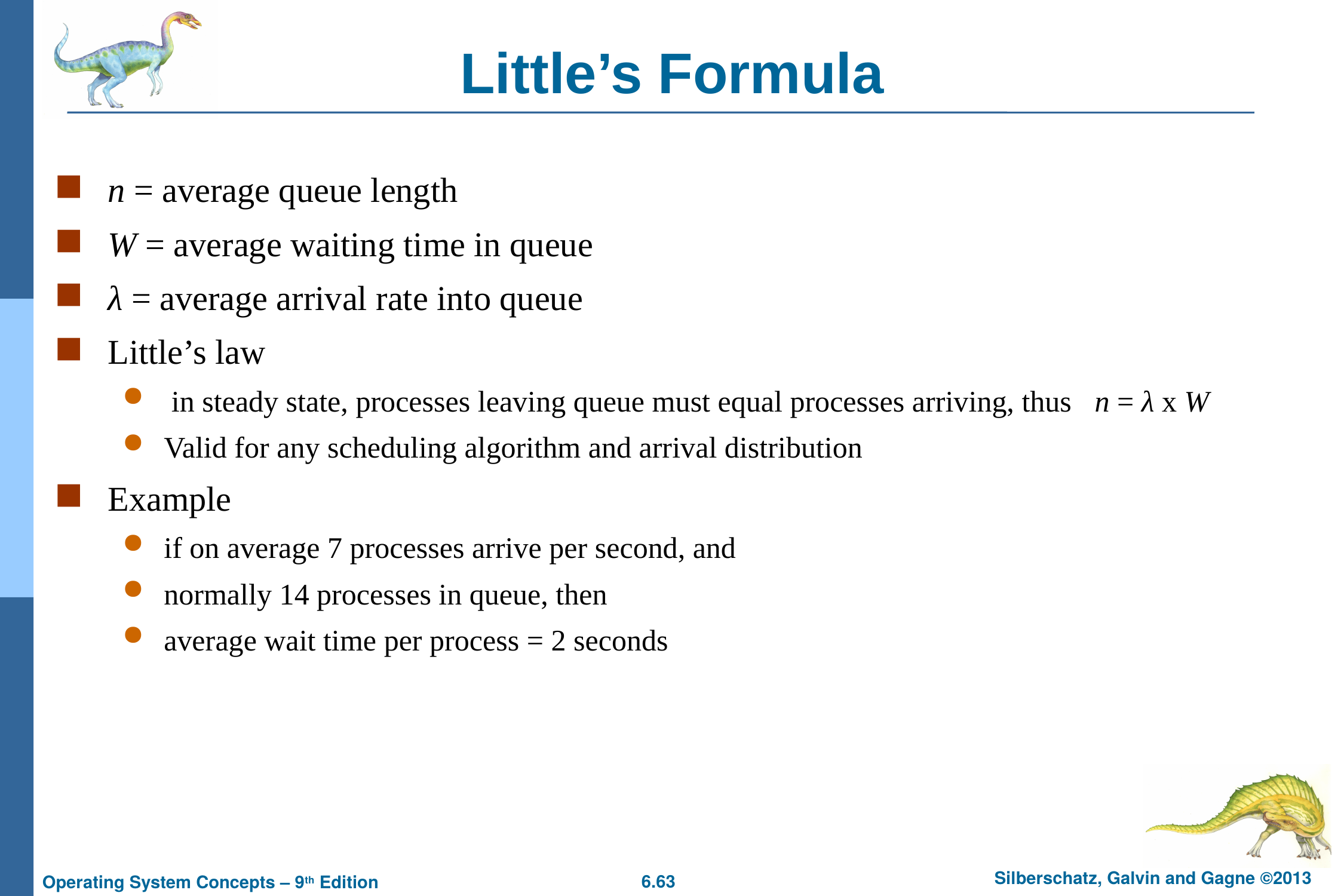

# Little’s Formula
n = average queue length
W = average waiting time in queue
λ = average arrival rate into queue
Little’s law
 in steady state, processes leaving queue must equal processes arriving, thus   n = λ x W
Valid for any scheduling algorithm and arrival distribution
Example
if on average 7 processes arrive per second, and
normally 14 processes in queue, then
average wait time per process = 2 seconds